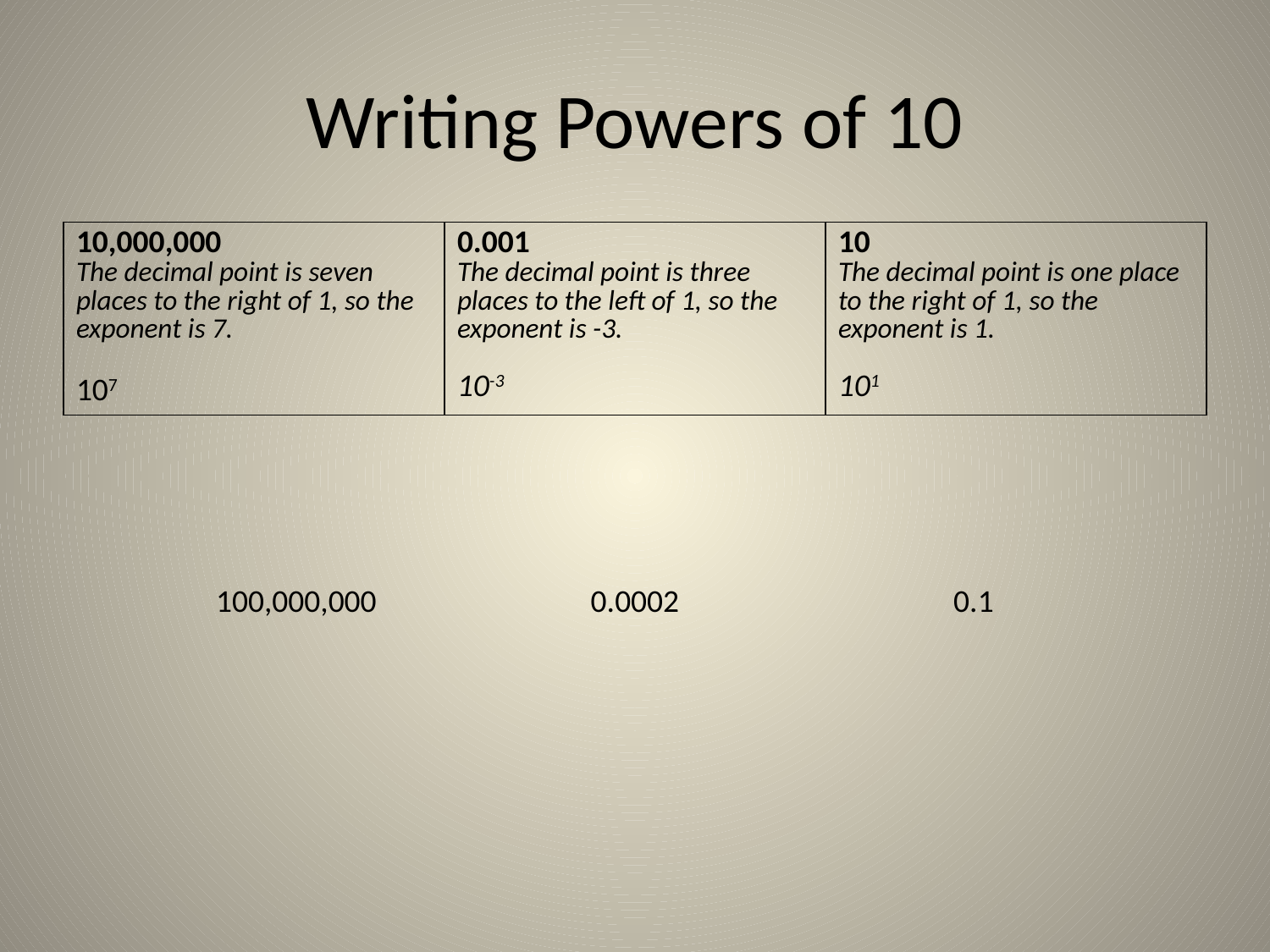

# Writing Powers of 10
| 10,000,000 The decimal point is seven places to the right of 1, so the exponent is 7. 107 | 0.001 The decimal point is three places to the left of 1, so the exponent is -3. 10-3 | 10 The decimal point is one place to the right of 1, so the exponent is 1. 101 |
| --- | --- | --- |
| 100,000,000 | 0.0002 | 0.1 |
| --- | --- | --- |